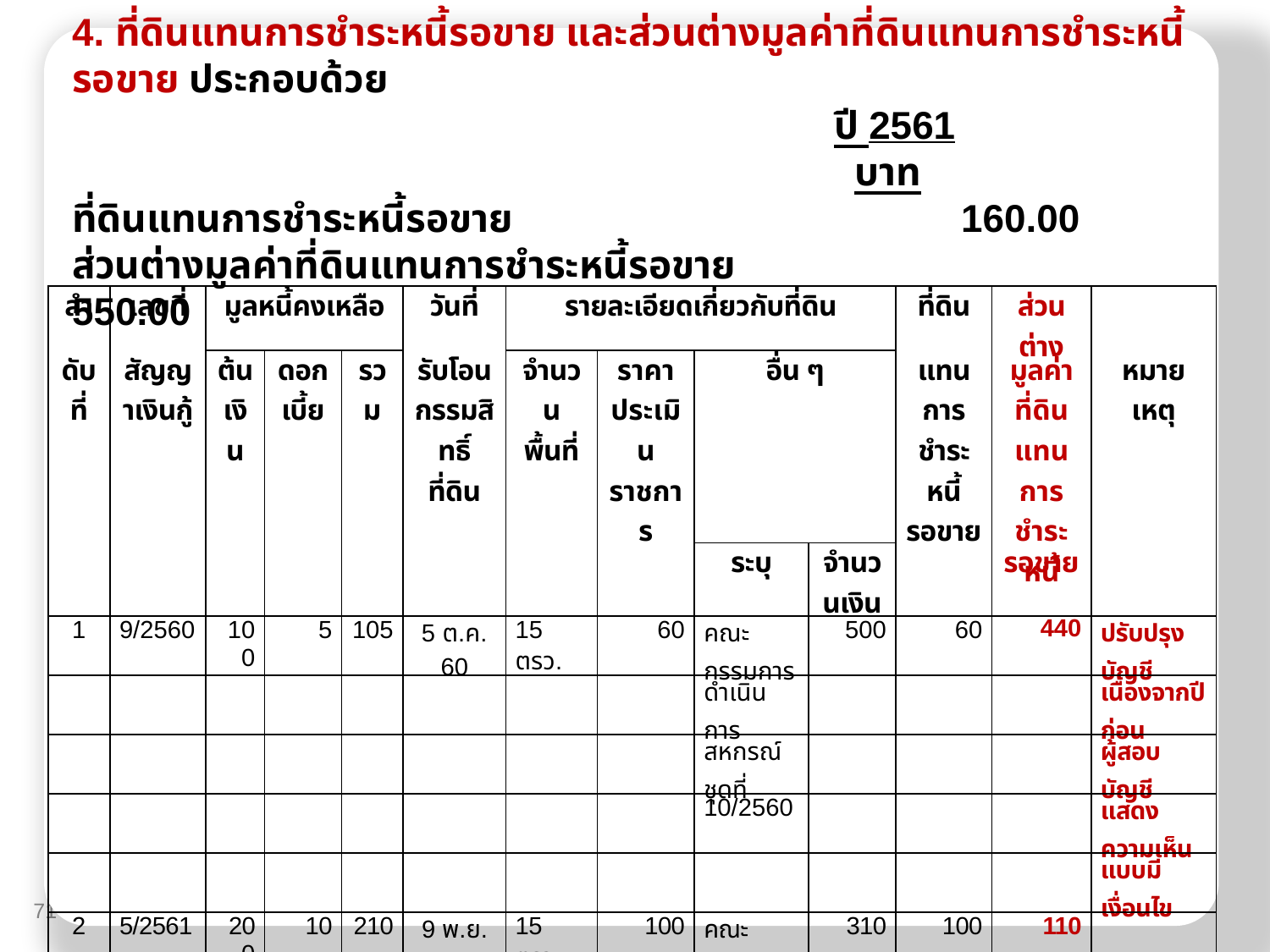

4. ที่ดินแทนการชำระหนี้รอขาย และส่วนต่างมูลค่าที่ดินแทนการชำระหนี้รอขาย ประกอบด้วย
						ปี 2561
						  บาท
ที่ดินแทนการชำระหนี้รอขาย				160.00
ส่วนต่างมูลค่าที่ดินแทนการชำระหนี้รอขาย			550.00
| ลำ | เลขที่ | มูลหนี้คงเหลือ |  |  | วันที่ | รายละเอียดเกี่ยวกับที่ดิน |  |  |  | ที่ดิน | ส่วนต่าง |  |
| --- | --- | --- | --- | --- | --- | --- | --- | --- | --- | --- | --- | --- |
| ดับ ที่ | สัญญาเงินกู้ | ต้นเงิน | ดอก เบี้ย | รวม | รับโอนกรรมสิทธิ์ ที่ดิน | จำนวน พื้นที่ | ราคา ประเมิน ราชการ | อื่น ๆ |  | แทนการ ชำระหนี้ รอขาย | มูลค่า ที่ดิน แทนการ ชำระหนี้ | หมาย เหตุ |
|  |  |  |  |  |  |  |  | ระบุ | จำนวนเงิน |  | รอขาย |  |
| 1 | 9/2560 | 100 | 5 | 105 | 5 ต.ค. 60 | 15 ตรว. | 60 | คณะกรรมการ | 500 | 60 | 440 | ปรับปรุงบัญชี |
|  |  |  |  |  |  |  |  | ดำเนินการ |  |  |  | เนื่องจากปีก่อน |
|  |  |  |  |  |  |  |  | สหกรณ์ ชุดที่ |  |  |  | ผู้สอบบัญชี |
|  |  |  |  |  |  |  |  | 10/2560 |  |  |  | แสดงความเห็น |
|  |  |  |  |  |  |  |  |  |  |  |  | แบบมีเงื่อนไข |
| 2 | 5/2561 | 200 | 10 | 210 | 9 พ.ย. 61 | 15 ตรว. | 100 | คณะกรรมการ | 310 | 100 | 110 |  |
|  |  |  |  |  |  |  |  | ดำเนินการ |  |  |  |  |
|  |  |  |  |  |  |  |  | สหกรณ์ |  |  |  |  |
|  |  |  |  |  |  |  |  | ชุดที่ 11/2561 |  |  |  |  |
| รวม |  | 300 | 15 | 315 |  |  | 160 |  | 810 | 160 | 550 |  |
71